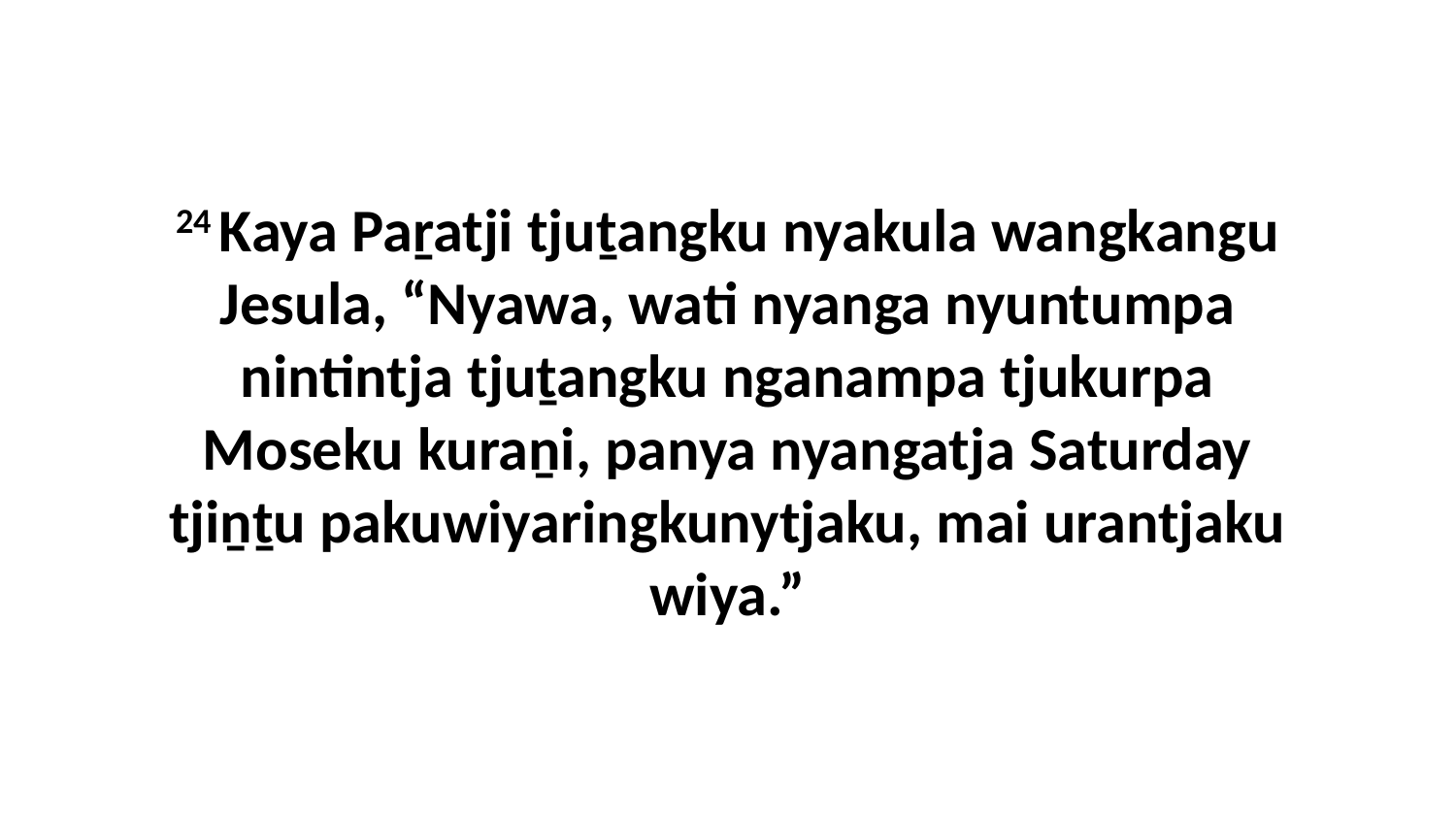

24 Kaya Paṟatji tjuṯangku nyakula wangkangu Jesula, “Nyawa, wati nyanga nyuntumpa nintintja tjuṯangku nganampa tjukurpa Moseku kuraṉi, panya nyangatja Saturday tjiṉṯu pakuwiyaringkunytjaku, mai urantjaku wiya.”